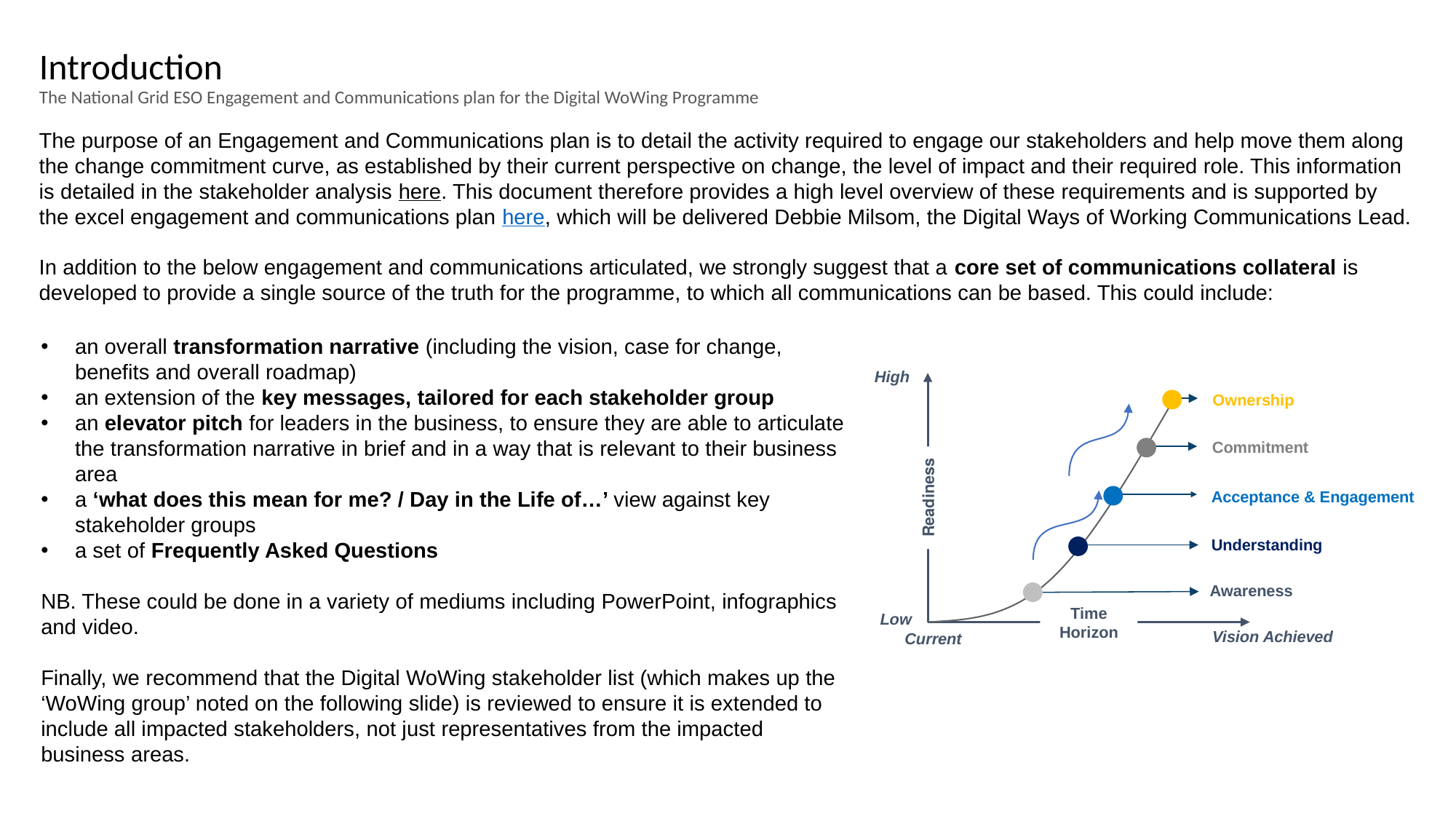

# Introduction The National Grid ESO Engagement and Communications plan for the Digital WoWing Programme
The purpose of an Engagement and Communications plan is to detail the activity required to engage our stakeholders and help move them along the change commitment curve, as established by their current perspective on change, the level of impact and their required role. This information is detailed in the stakeholder analysis here. This document therefore provides a high level overview of these requirements and is supported by the excel engagement and communications plan here, which will be delivered Debbie Milsom, the Digital Ways of Working Communications Lead.

In addition to the below engagement and communications articulated, we strongly suggest that a core set of communications collateral is developed to provide a single source of the truth for the programme, to which all communications can be based. This could include:
an overall transformation narrative (including the vision, case for change, benefits and overall roadmap)
an extension of the key messages, tailored for each stakeholder group
an elevator pitch for leaders in the business, to ensure they are able to articulate the transformation narrative in brief and in a way that is relevant to their business area
a ‘what does this mean for me? / Day in the Life of…’ view against key stakeholder groups
a set of Frequently Asked Questions

NB. These could be done in a variety of mediums including PowerPoint, infographics and video.

Finally, we recommend that the Digital WoWing stakeholder list (which makes up the ‘WoWing group’ noted on the following slide) is reviewed to ensure it is extended to include all impacted stakeholders, not just representatives from the impacted business areas.

High
Ownership

Commitment

Acceptance & Engagement

Readiness
Understanding

Awareness

Low
Time Horizon
Current
Vision Achieved